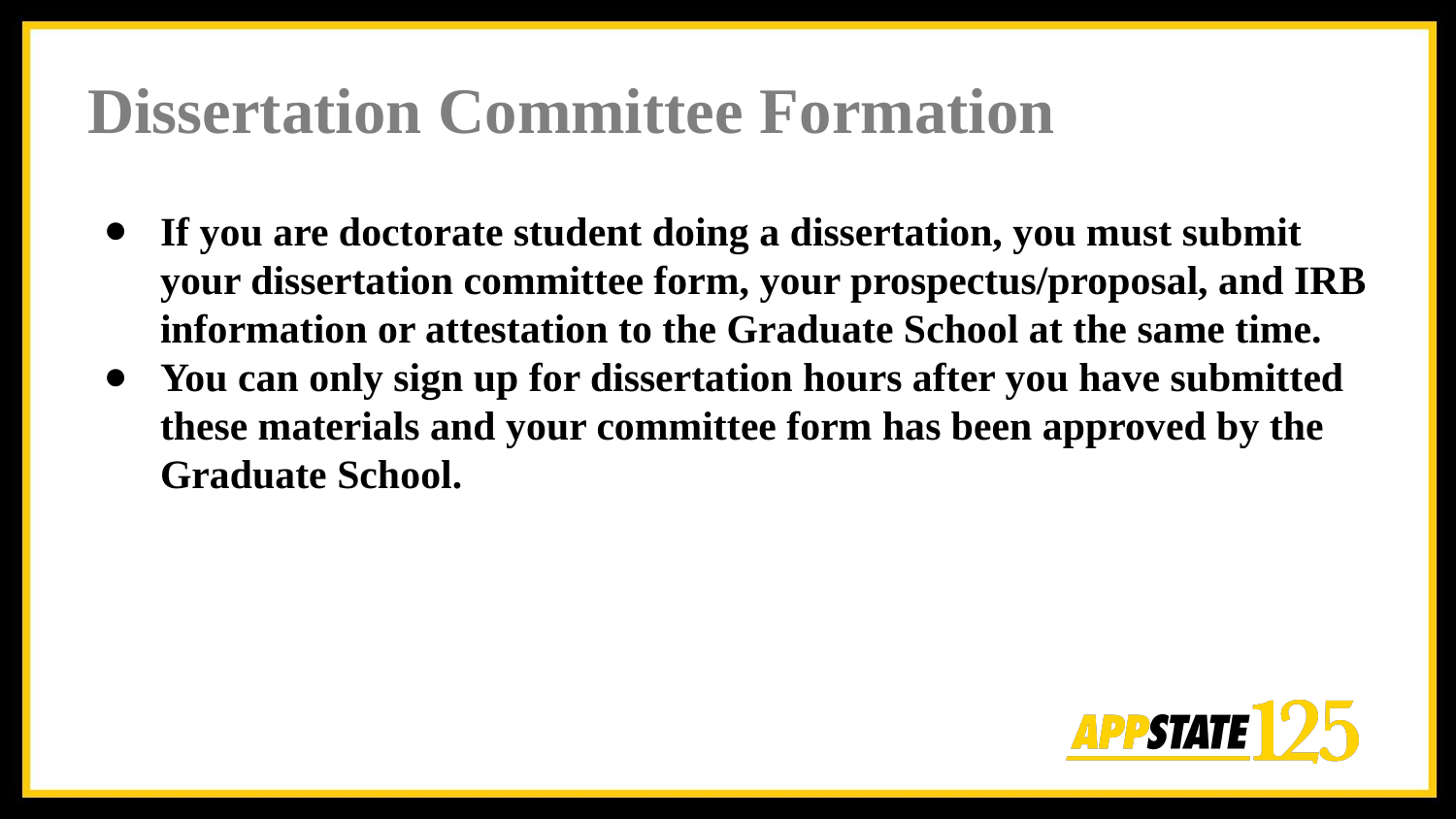

# Dissertation Committee Formation
If you are doctorate student doing a dissertation, you must submit your dissertation committee form, your prospectus/proposal, and IRB information or attestation to the Graduate School at the same time.
You can only sign up for dissertation hours after you have submitted these materials and your committee form has been approved by the Graduate School.